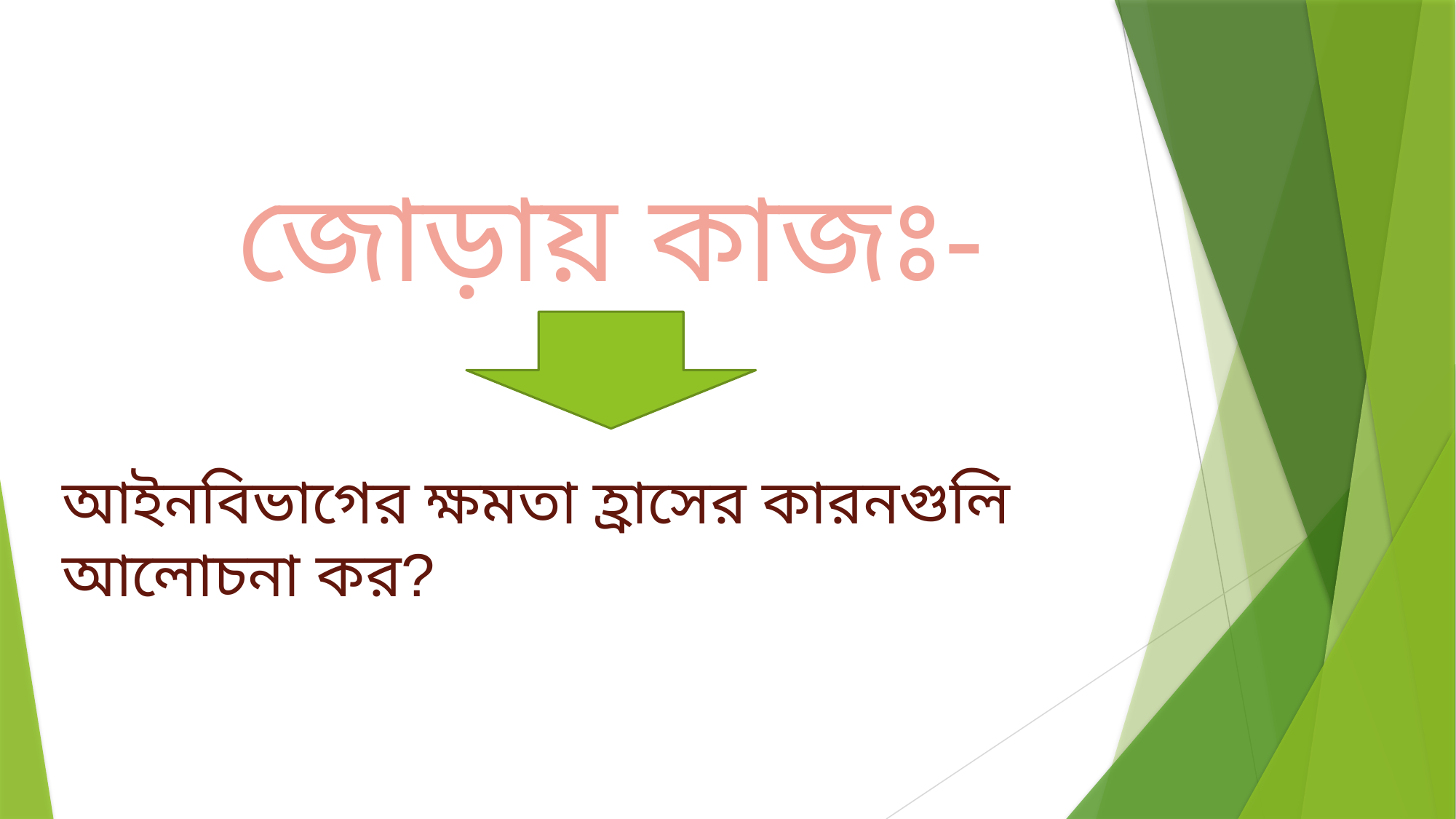

জোড়ায় কাজঃ-

আইনবিভাগের ক্ষমতা হ্রাসের কারনগুলি আলোচনা কর?